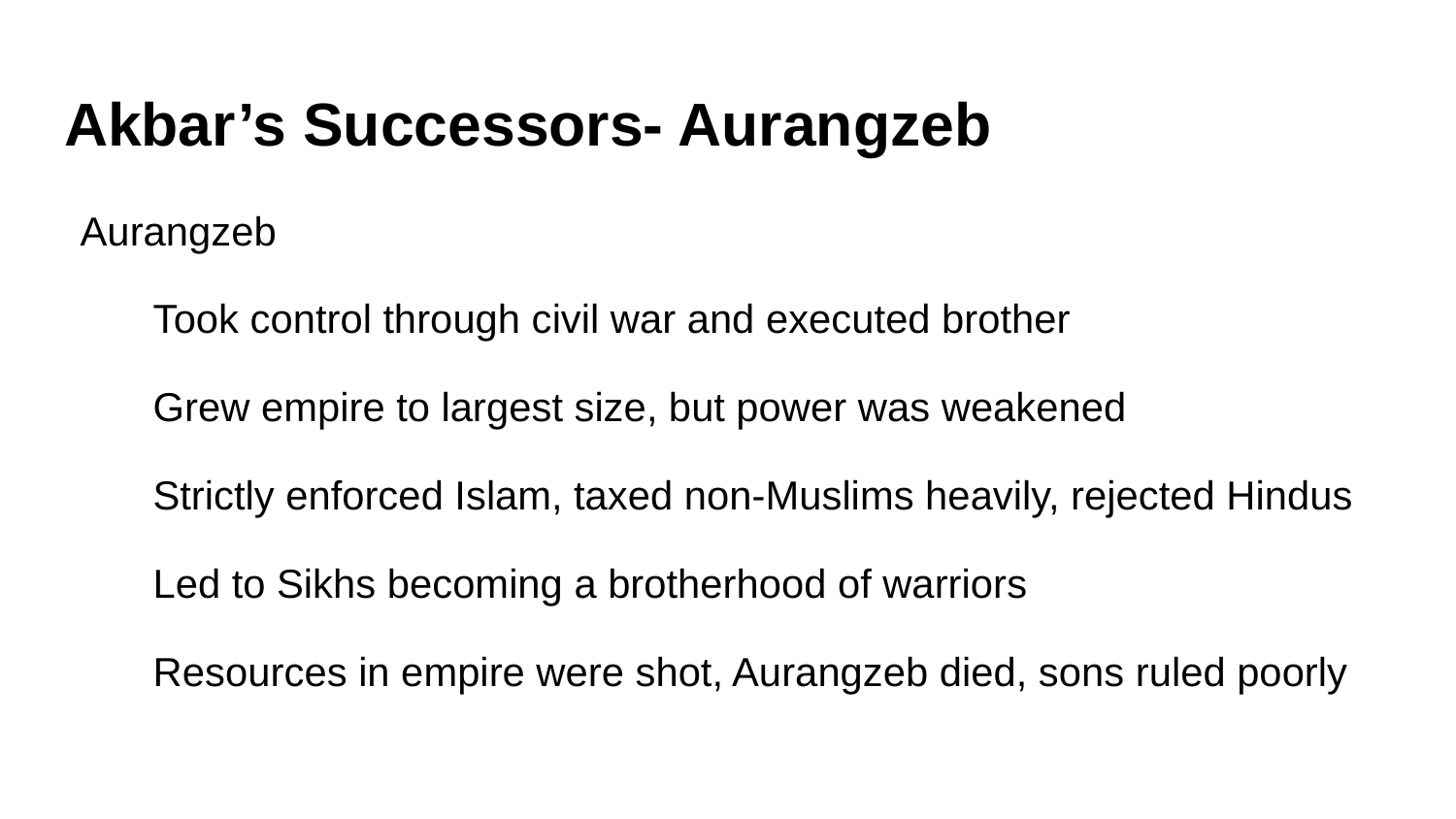

# Akbar’s Successors- Aurangzeb
Aurangzeb
Took control through civil war and executed brother
Grew empire to largest size, but power was weakened
Strictly enforced Islam, taxed non-Muslims heavily, rejected Hindus
Led to Sikhs becoming a brotherhood of warriors
Resources in empire were shot, Aurangzeb died, sons ruled poorly